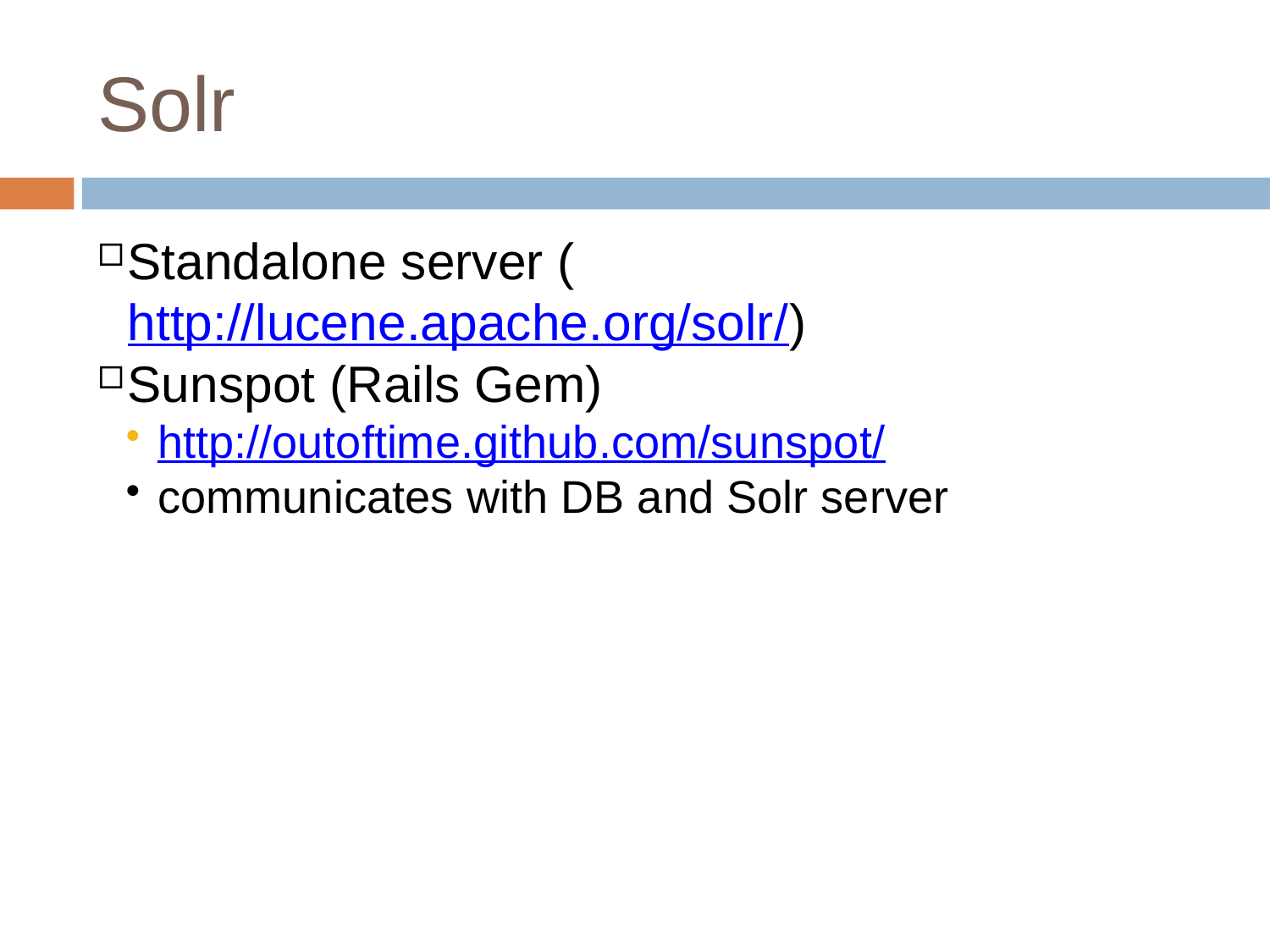

Solr
Standalone server (http://lucene.apache.org/solr/)
Sunspot (Rails Gem)
http://outoftime.github.com/sunspot/
communicates with DB and Solr server